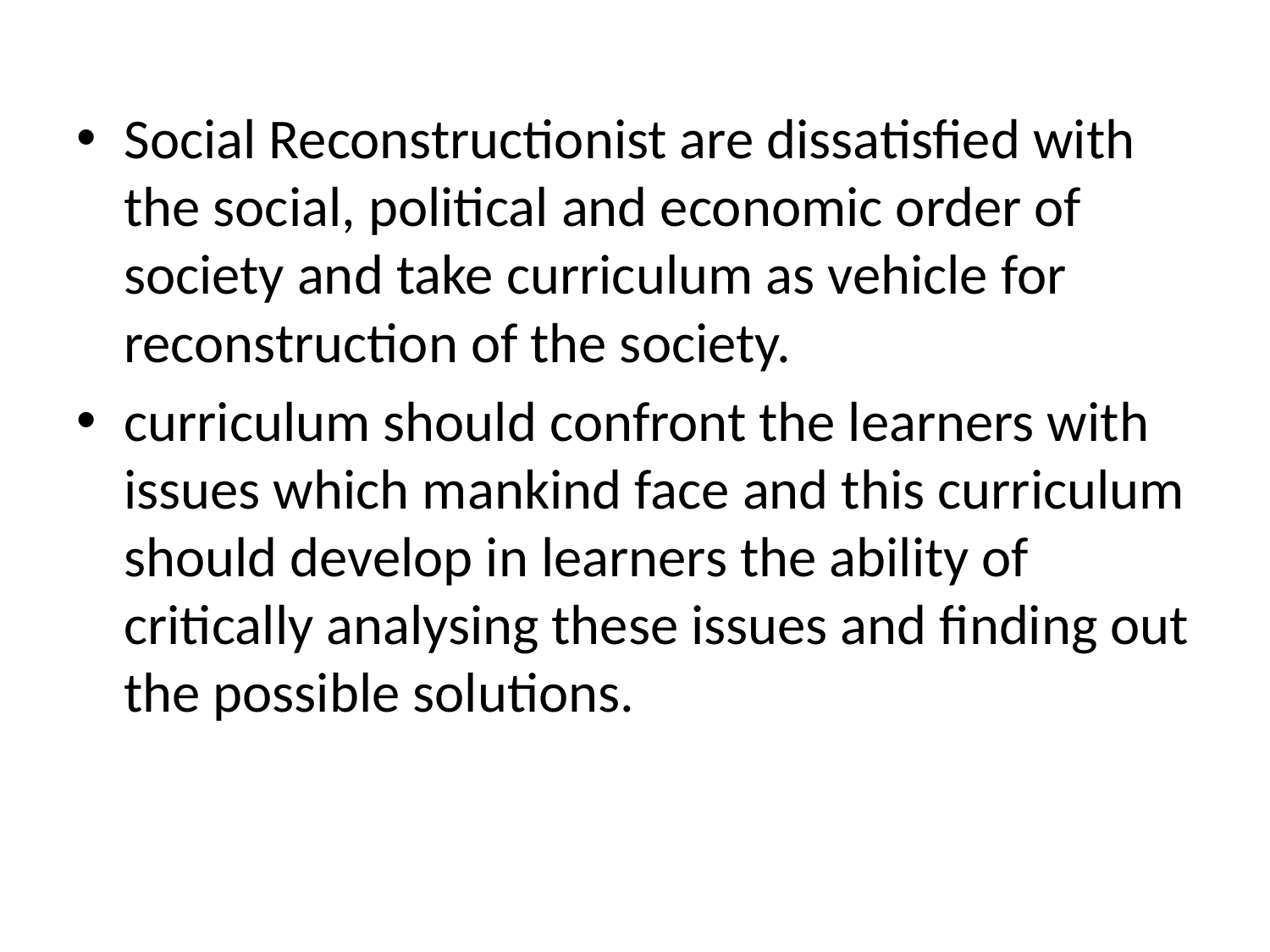

Social Reconstructionist are dissatisfied with the social, political and economic order of society and take curriculum as vehicle for reconstruction of the society.
curriculum should confront the learners with issues which mankind face and this curriculum should develop in learners the ability of critically analysing these issues and finding out the possible solutions.